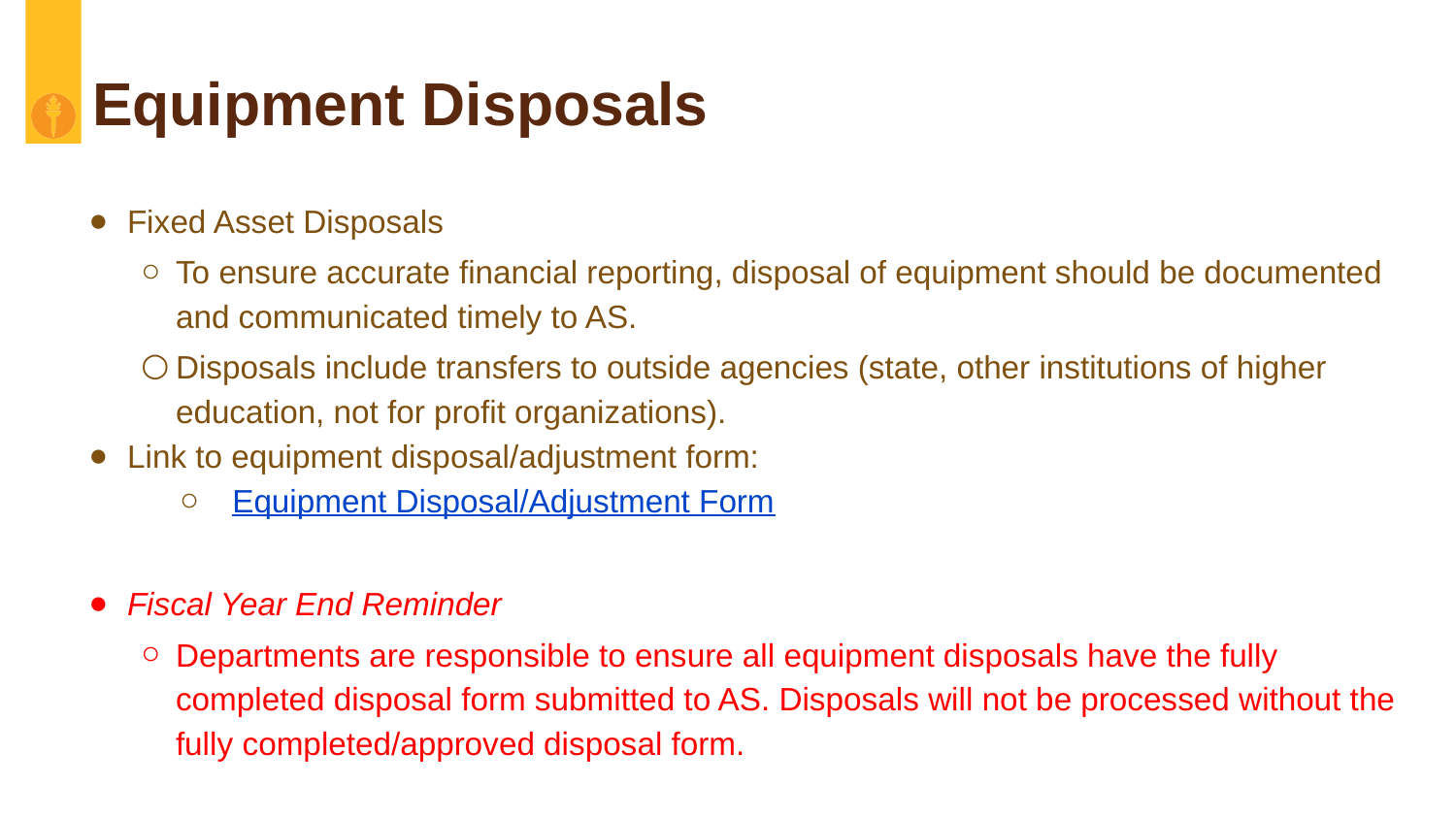

# Equipment Disposals
Fixed Asset Disposals
To ensure accurate financial reporting, disposal of equipment should be documented and communicated timely to AS.
Disposals include transfers to outside agencies (state, other institutions of higher education, not for profit organizations).
Link to equipment disposal/adjustment form:
Equipment Disposal/Adjustment Form

Fiscal Year End Reminder
Departments are responsible to ensure all equipment disposals have the fully completed disposal form submitted to AS. Disposals will not be processed without the fully completed/approved disposal form.